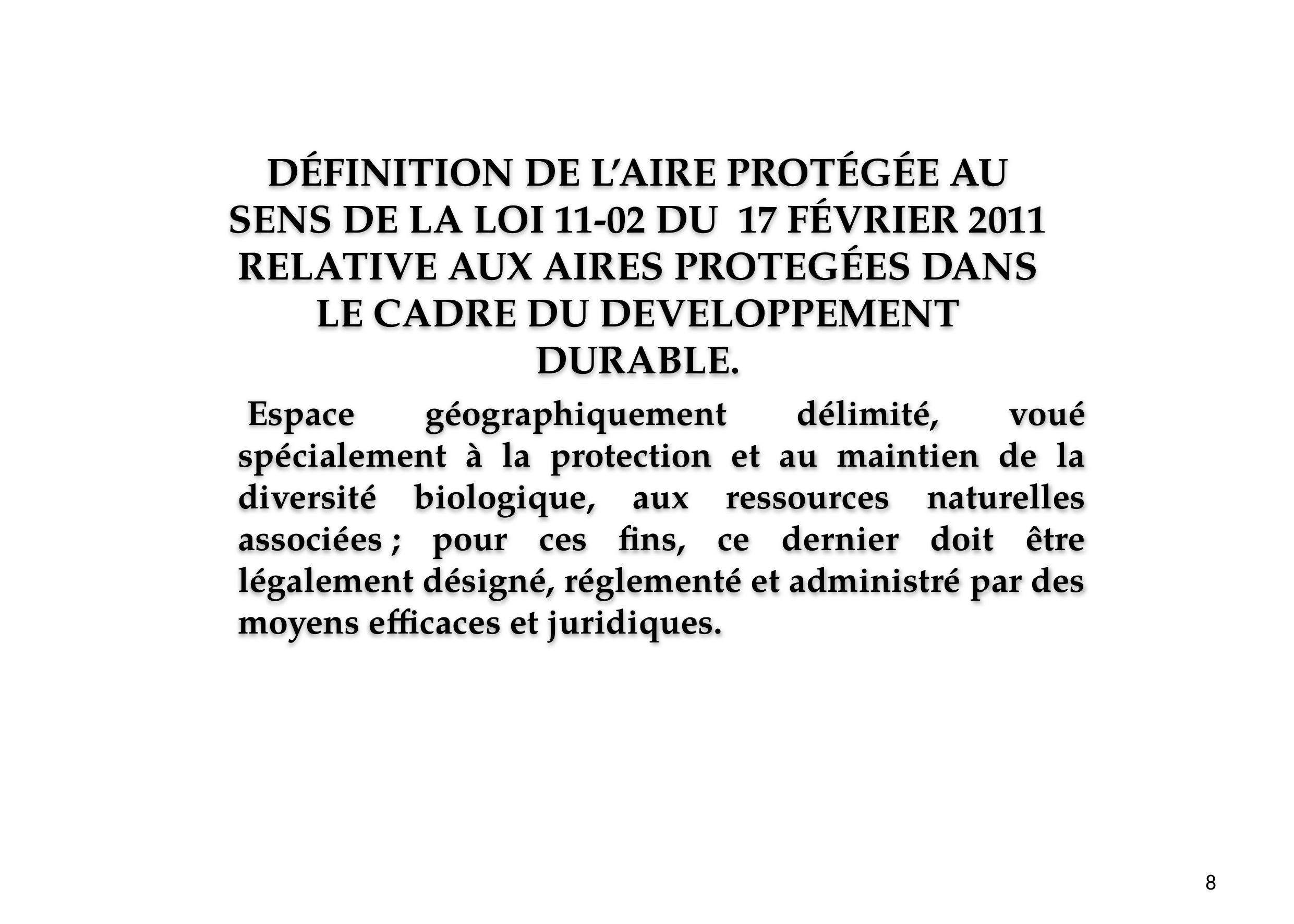

Définition de l’aire protégée au sens de la loi 11-02 du  17 février 2011
Relative aux aires protegées dans le cadre du developpement durable.
 Espace géographiquement délimité, voué spécialement à la protection et au maintien de la diversité biologique, aux ressources naturelles associées ; pour ces fins, ce dernier doit être légalement désigné, réglementé et administré par des moyens efficaces et juridiques.
8